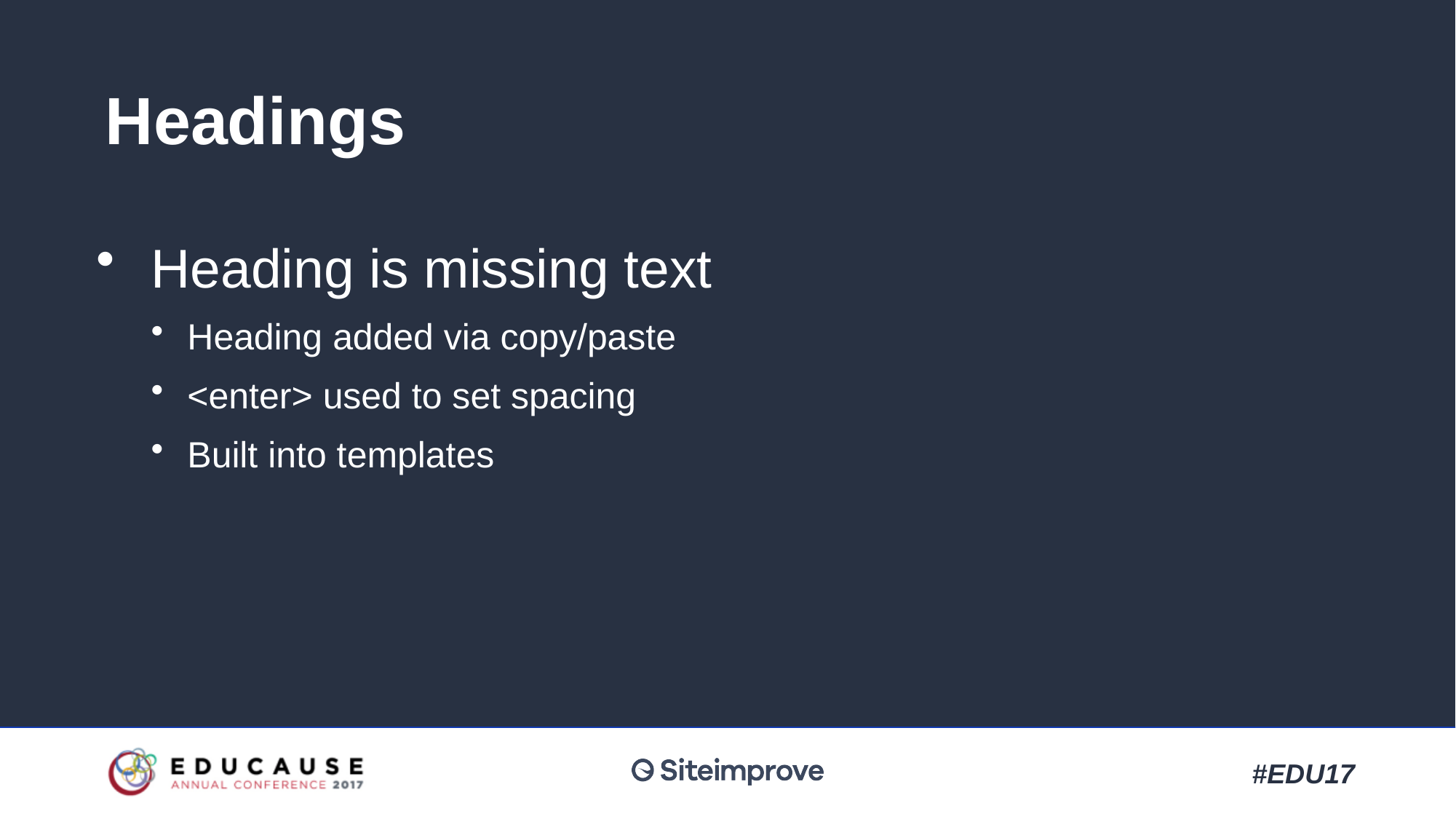

# Headings
Heading is missing text
Heading added via copy/paste
<enter> used to set spacing
Built into templates